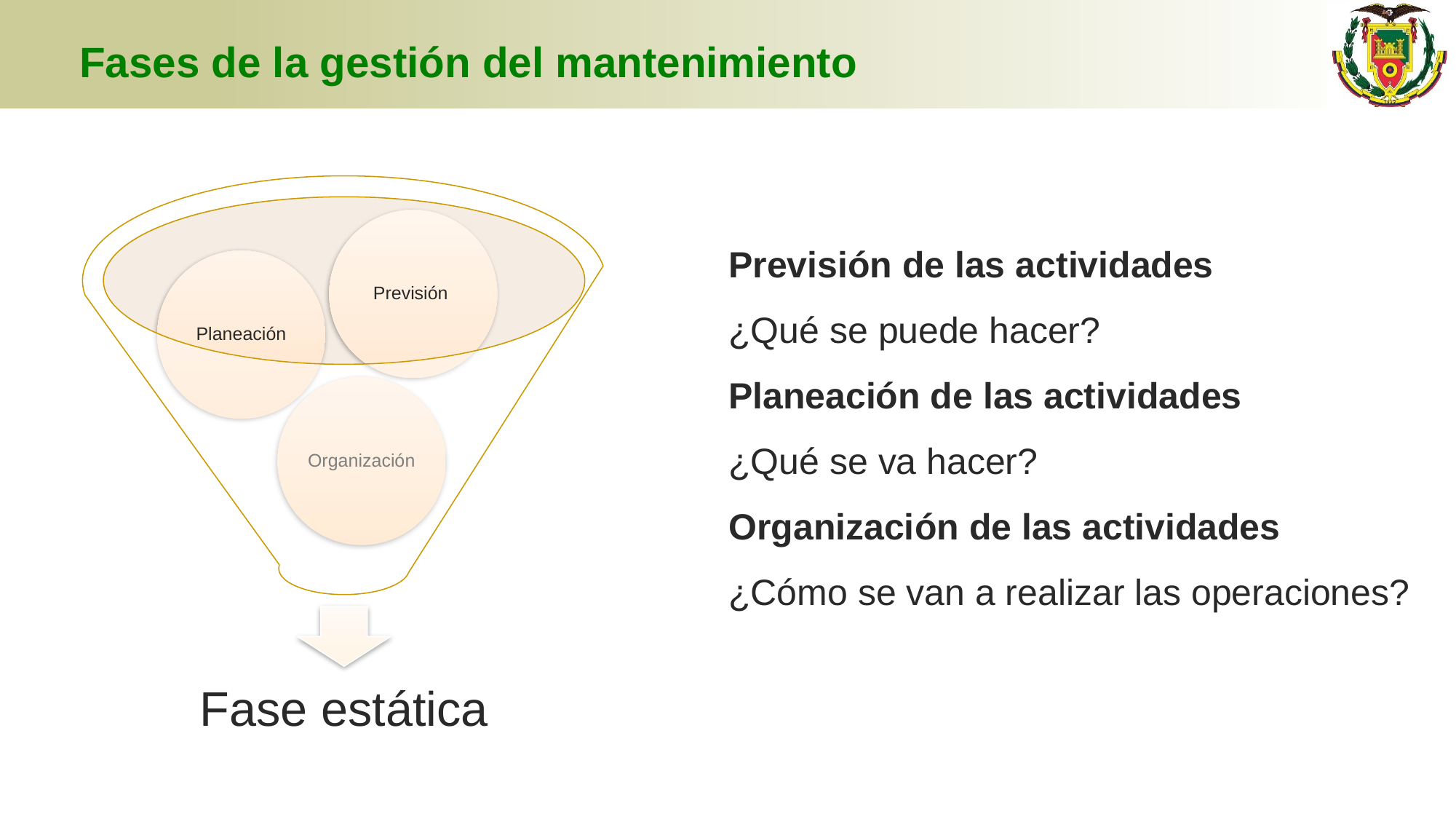

# Fases de la gestión del mantenimiento
Fase estática
Organización
Planeación
Previsión
Previsión de las actividades
¿Qué se puede hacer?
Planeación de las actividades
¿Qué se va hacer?
Organización de las actividades
¿Cómo se van a realizar las operaciones?